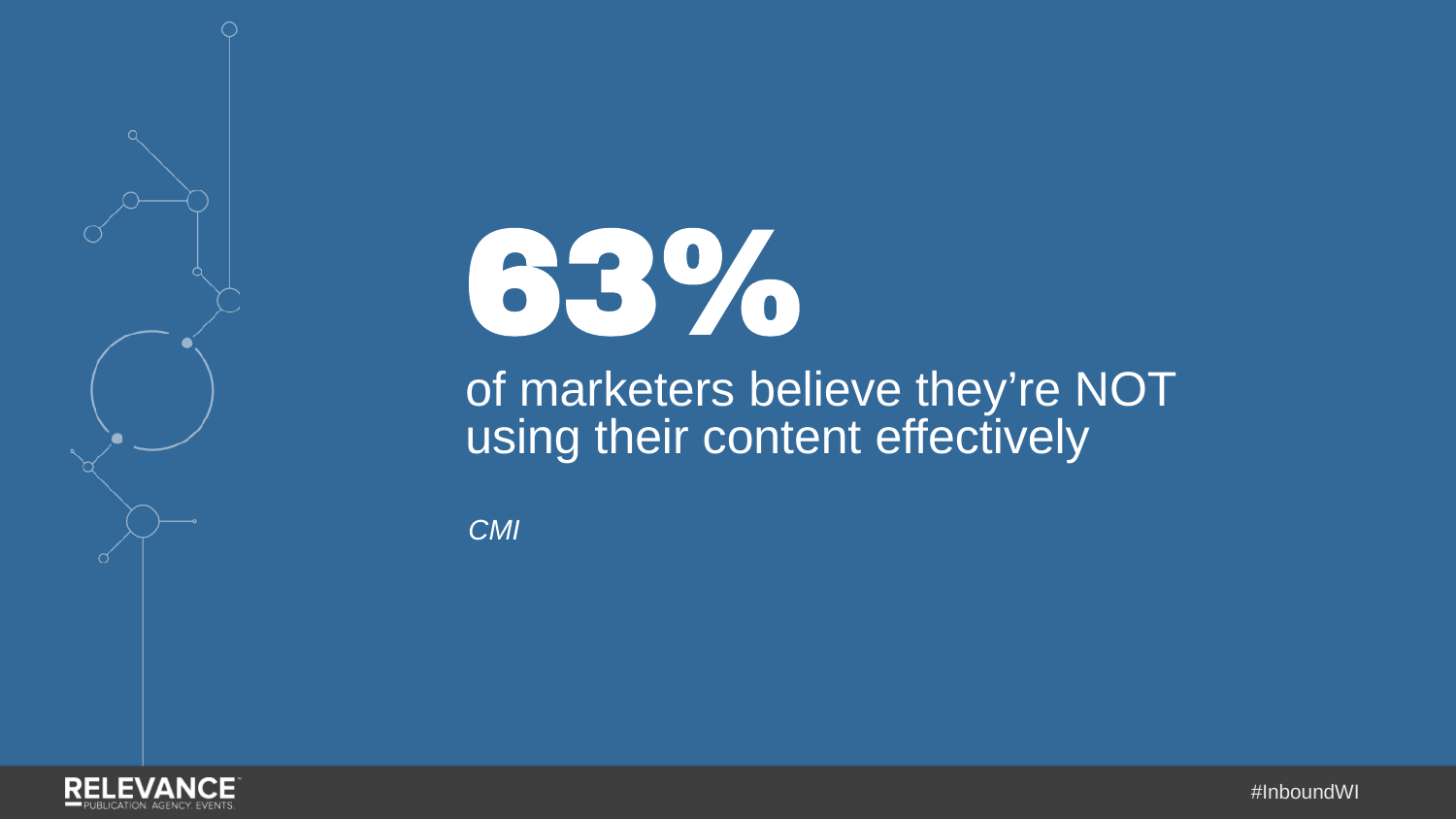

63%
of marketers believe they’re NOT using their content effectively
CMI